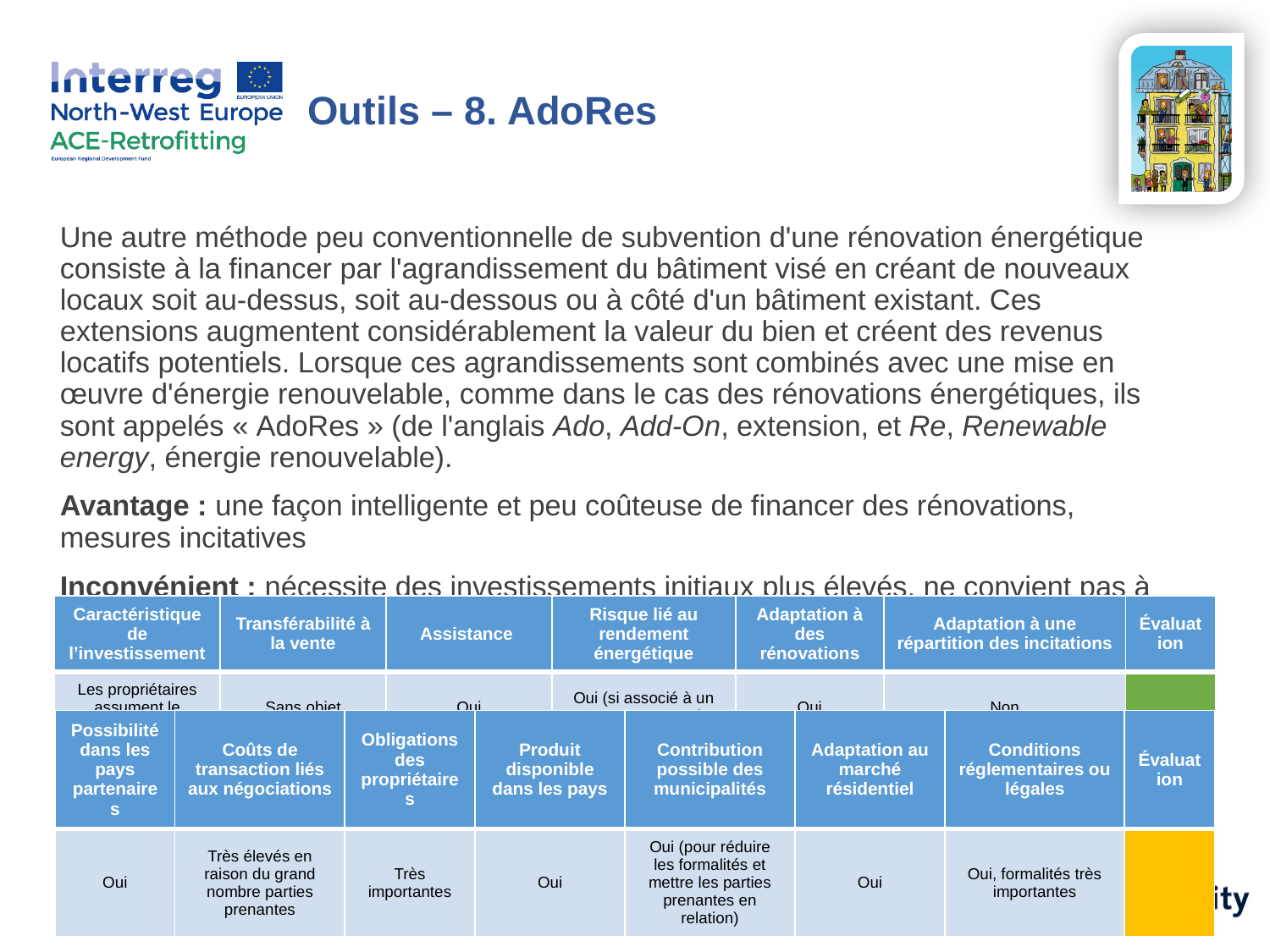

Outils – 8. AdoRes
Une autre méthode peu conventionnelle de subvention d'une rénovation énergétique consiste à la financer par l'agrandissement du bâtiment visé en créant de nouveaux locaux soit au-dessus, soit au-dessous ou à côté d'un bâtiment existant. Ces extensions augmentent considérablement la valeur du bien et créent des revenus locatifs potentiels. Lorsque ces agrandissements sont combinés avec une mise en œuvre d'énergie renouvelable, comme dans le cas des rénovations énergétiques, ils sont appelés « AdoRes » (de l'anglais Ado, Add-On, extension, et Re, Renewable energy, énergie renouvelable).
Avantage : une façon intelligente et peu coûteuse de financer des rénovations, mesures incitatives
Inconvénient : nécessite des investissements initiaux plus élevés, ne convient pas à tous les logements en copropriété
Exemples : ABRACADABRA (p. 52)

| Caractéristique de l’investissement | Transférabilité à la vente | Assistance | Risque lié au rendement énergétique | Adaptation à des rénovations | Adaptation à une répartition des incitations | Évaluation |
| --- | --- | --- | --- | --- | --- | --- |
| Les propriétaires assument le financement | Sans objet | Oui | Oui (si associé à un CPE ou un CAE) | Oui | Non |  |
| Possibilité dans les pays partenaires | Coûts de transaction liés aux négociations | Obligations des propriétaires | Produit disponible dans les pays | Contribution possible des municipalités | Adaptation au marché résidentiel | Conditions réglementaires ou légales | Évaluation |
| --- | --- | --- | --- | --- | --- | --- | --- |
| Oui | Très élevés en raison du grand nombre parties prenantes | Très importantes | Oui | Oui (pour réduire les formalités et mettre les parties prenantes en relation) | Oui | Oui, formalités très importantes |  |
Rapport p. 26 – 53